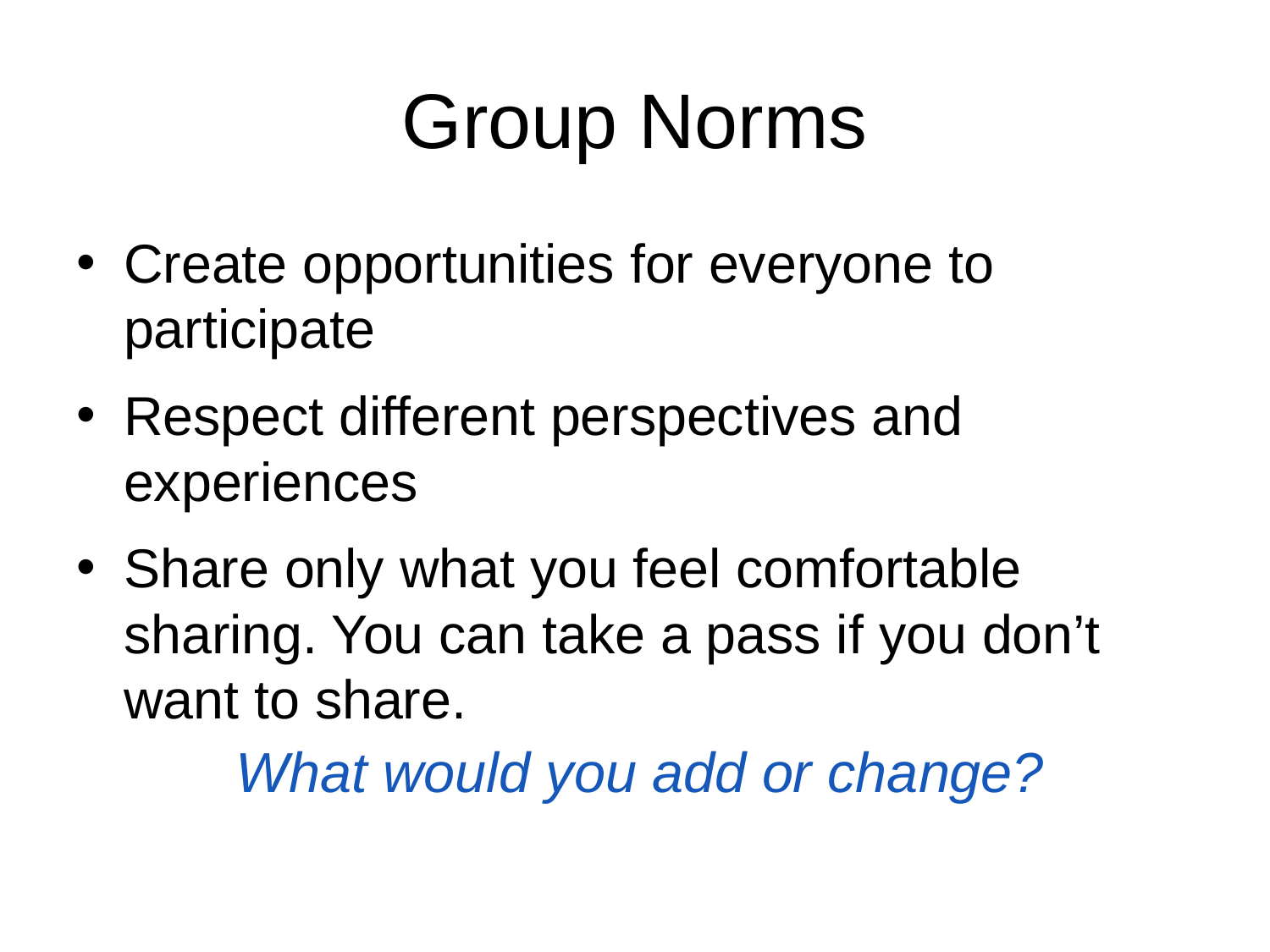

# Group Norms
Create opportunities for everyone to participate
Respect different perspectives and experiences
Share only what you feel comfortable sharing. You can take a pass if you don’t want to share.
What would you add or change?